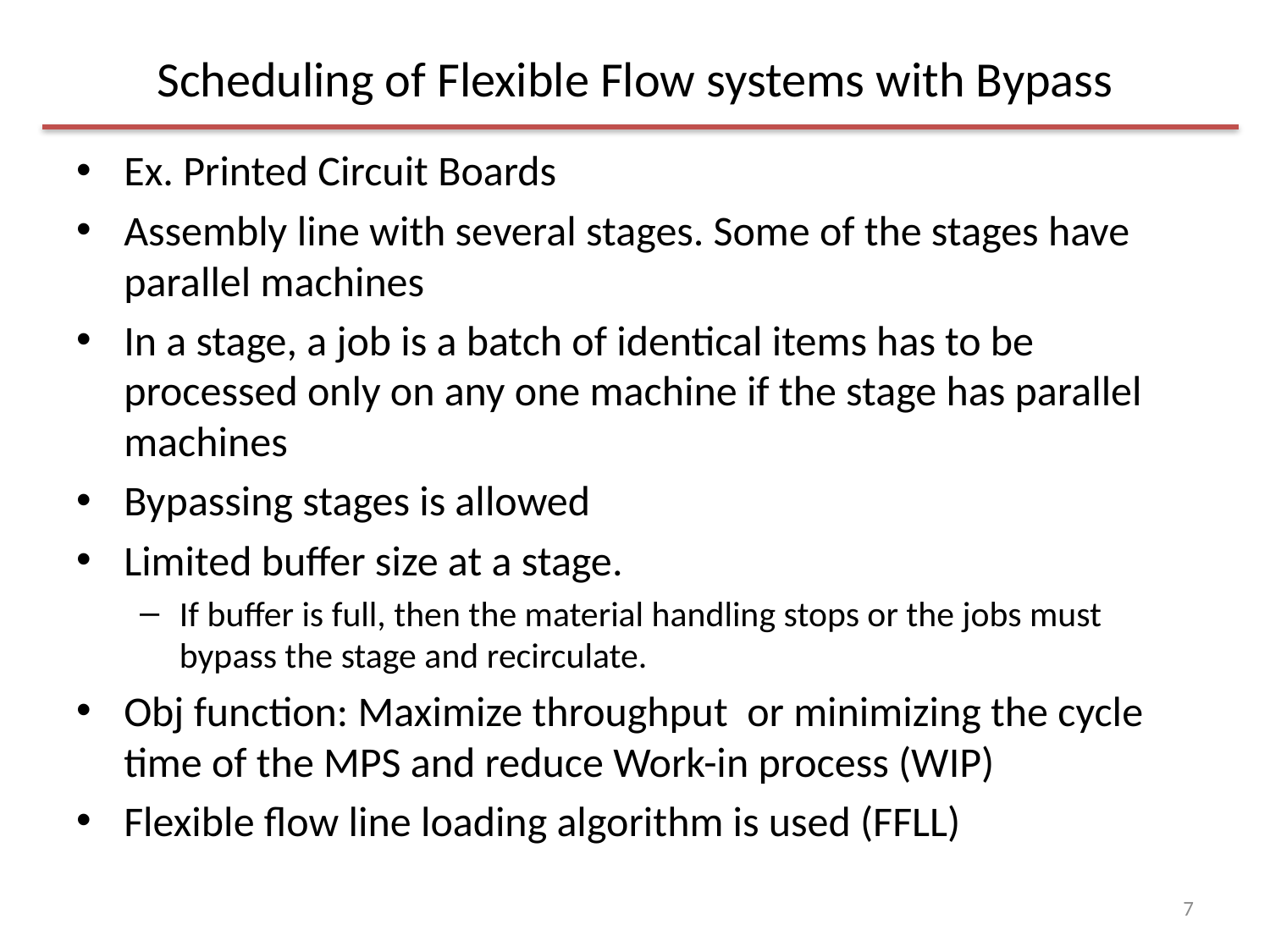

# Scheduling of Flexible Flow systems with Bypass
Ex. Printed Circuit Boards
Assembly line with several stages. Some of the stages have parallel machines
In a stage, a job is a batch of identical items has to be processed only on any one machine if the stage has parallel machines
Bypassing stages is allowed
Limited buffer size at a stage.
If buffer is full, then the material handling stops or the jobs must bypass the stage and recirculate.
Obj function: Maximize throughput  or minimizing the cycle time of the MPS and reduce Work-in process (WIP)
Flexible flow line loading algorithm is used (FFLL)
7